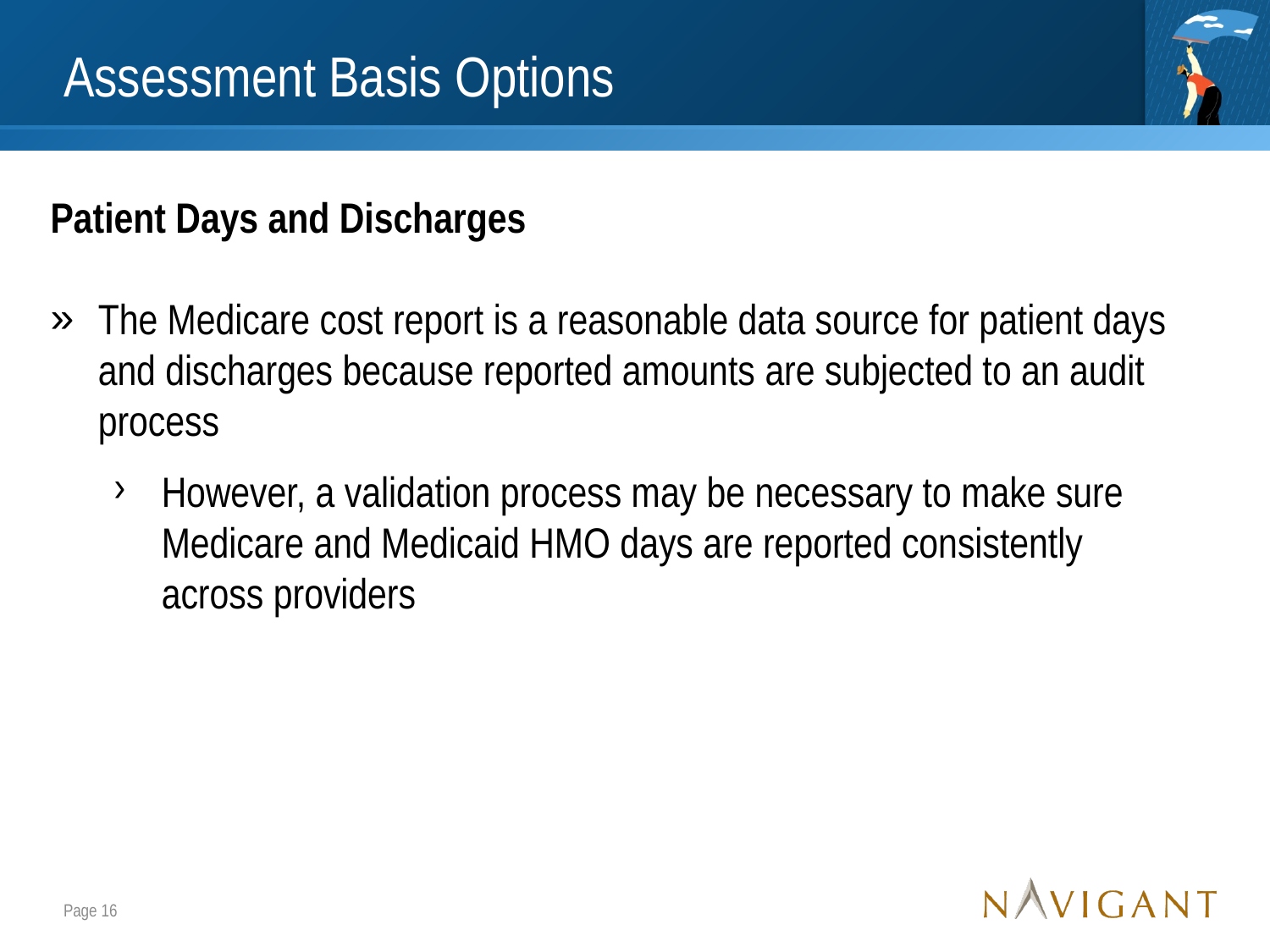

# Assessment Basis Options
Patient Days and Discharges

The Medicare cost report is a reasonable data source for patient days and discharges because reported amounts are subjected to an audit process
However, a validation process may be necessary to make sure Medicare and Medicaid HMO days are reported consistently across providers

Page 16